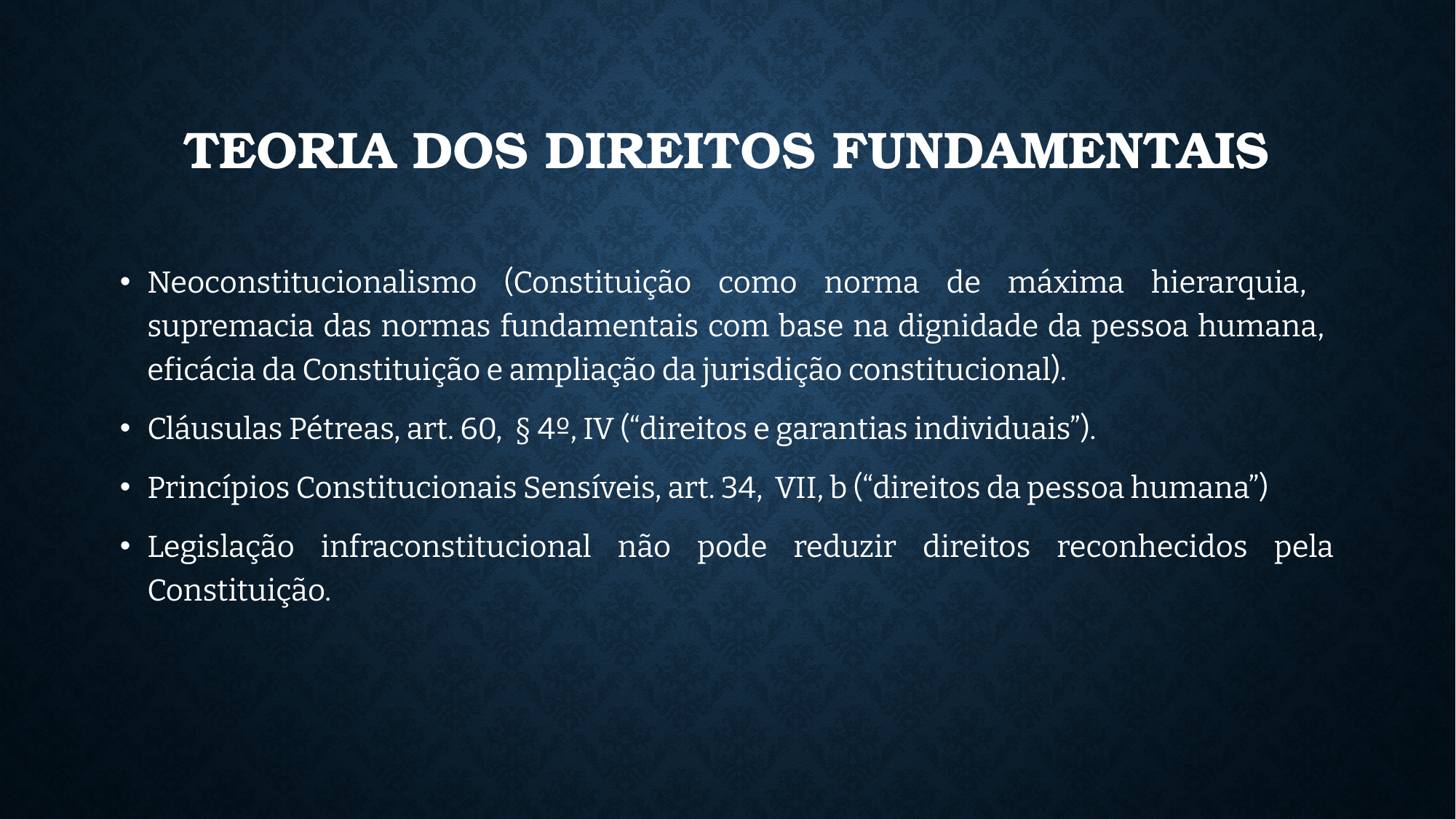

# Teoria dos Direitos fundamentais
Neoconstitucionalismo (Constituição como norma de máxima hierarquia,  supremacia das normas fundamentais com base na dignidade da pessoa humana,  eficácia da Constituição e ampliação da jurisdição constitucional).
Cláusulas Pétreas, art. 60,  § 4º, IV (“direitos e garantias individuais”).
Princípios Constitucionais Sensíveis, art. 34,  VII, b (“direitos da pessoa humana”)
Legislação infraconstitucional não pode reduzir direitos reconhecidos pela Constituição.